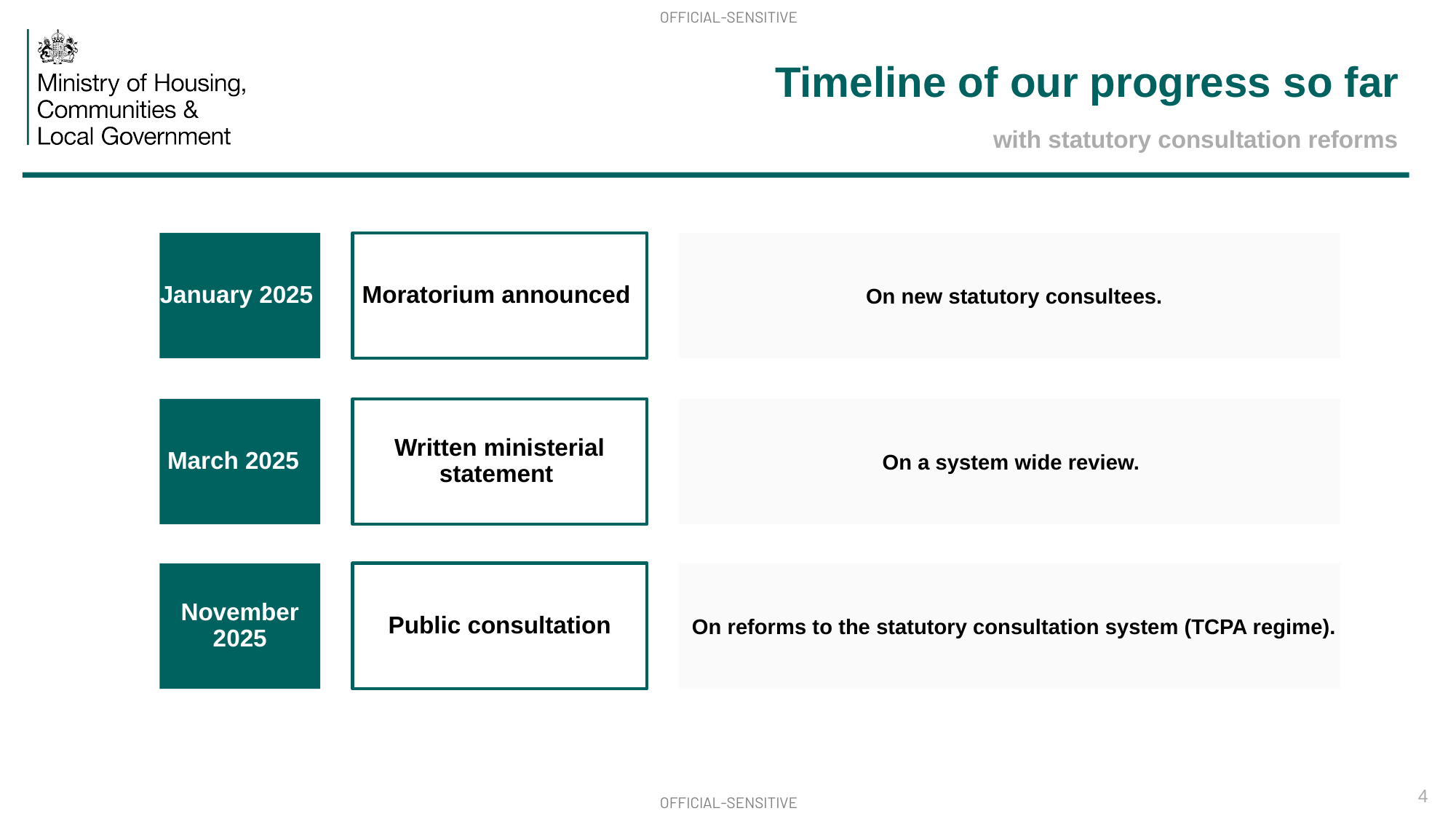

# Timeline of our progress so far
with statutory consultation reforms
On new statutory consultees.
January 2025
Moratorium announced
On a system wide review.
March 2025
Written ministerial statement
On reforms to the statutory consultation system (TCPA regime).
November 2025
Public consultation
4